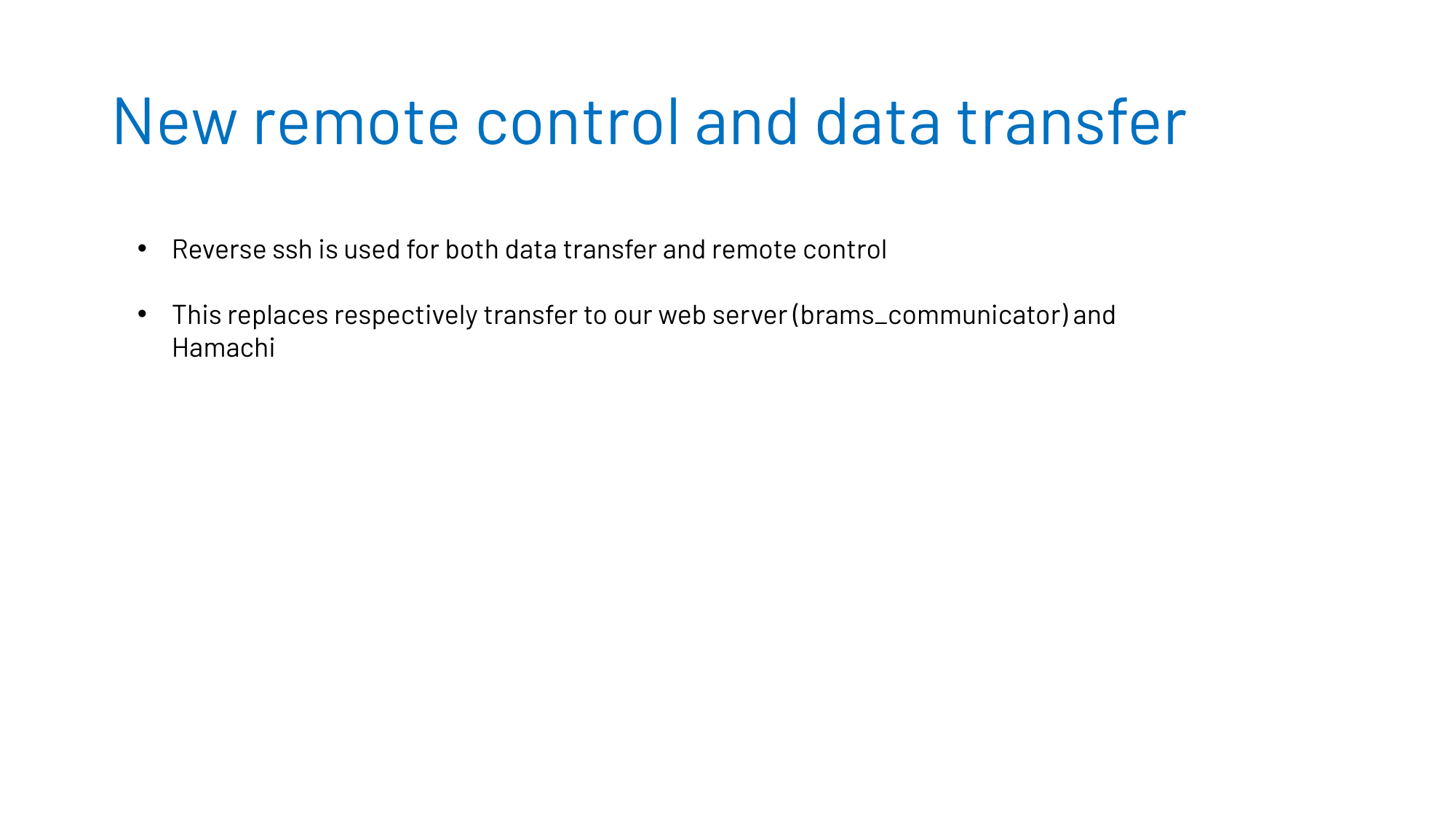

# New remote control and data transfer
Reverse ssh is used for both data transfer and remote control

This replaces respectively transfer to our web server (brams_communicator) and Hamachi